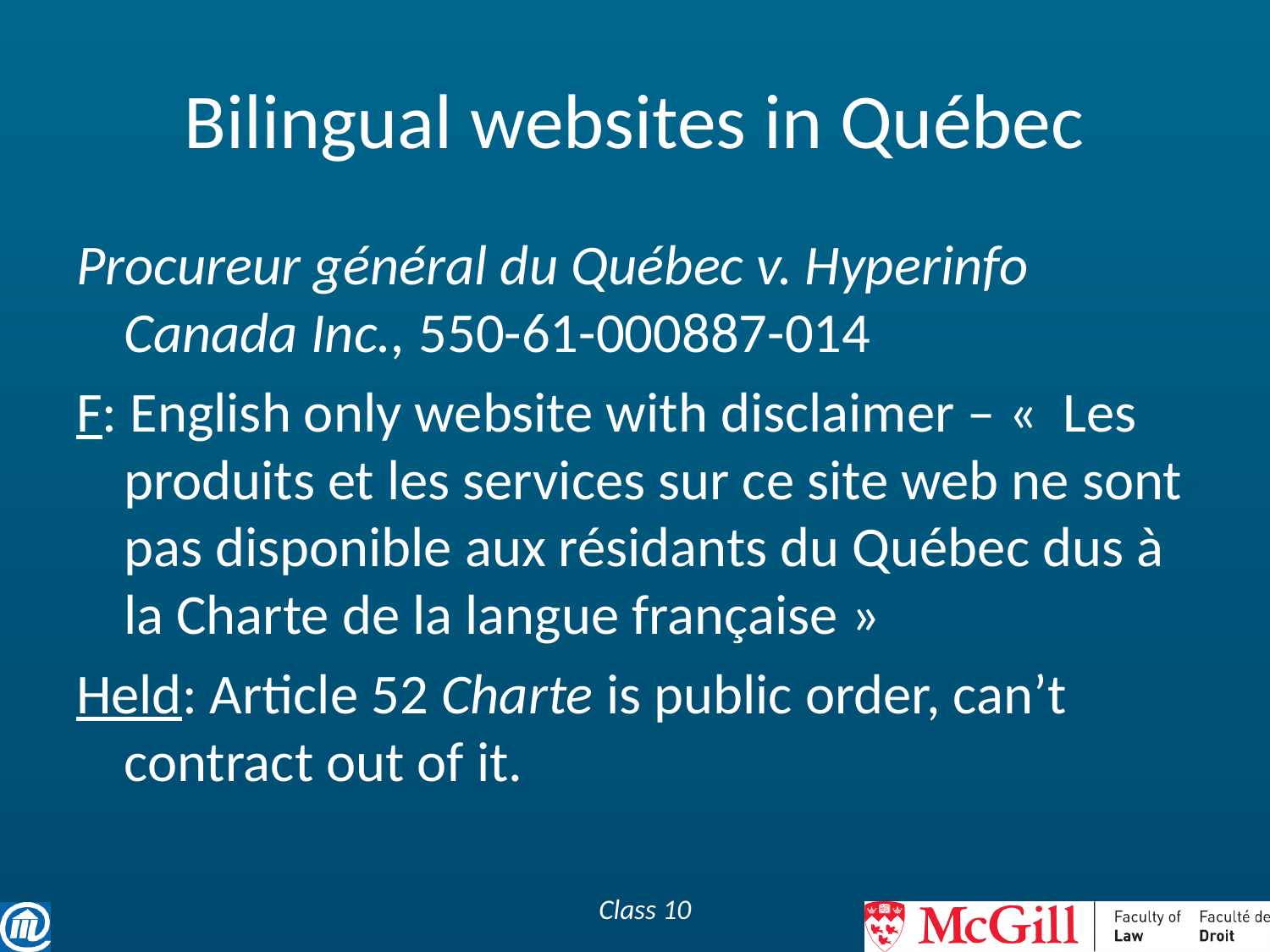

# Bilingual websites in Québec
Procureur général du Québec v. Hyperinfo Canada Inc., 550-61-000887-014
F: English only website with disclaimer – «  Les produits et les services sur ce site web ne sont pas disponible aux résidants du Québec dus à la Charte de la langue française »
Held: Article 52 Charte is public order, can’t contract out of it.

Class 10